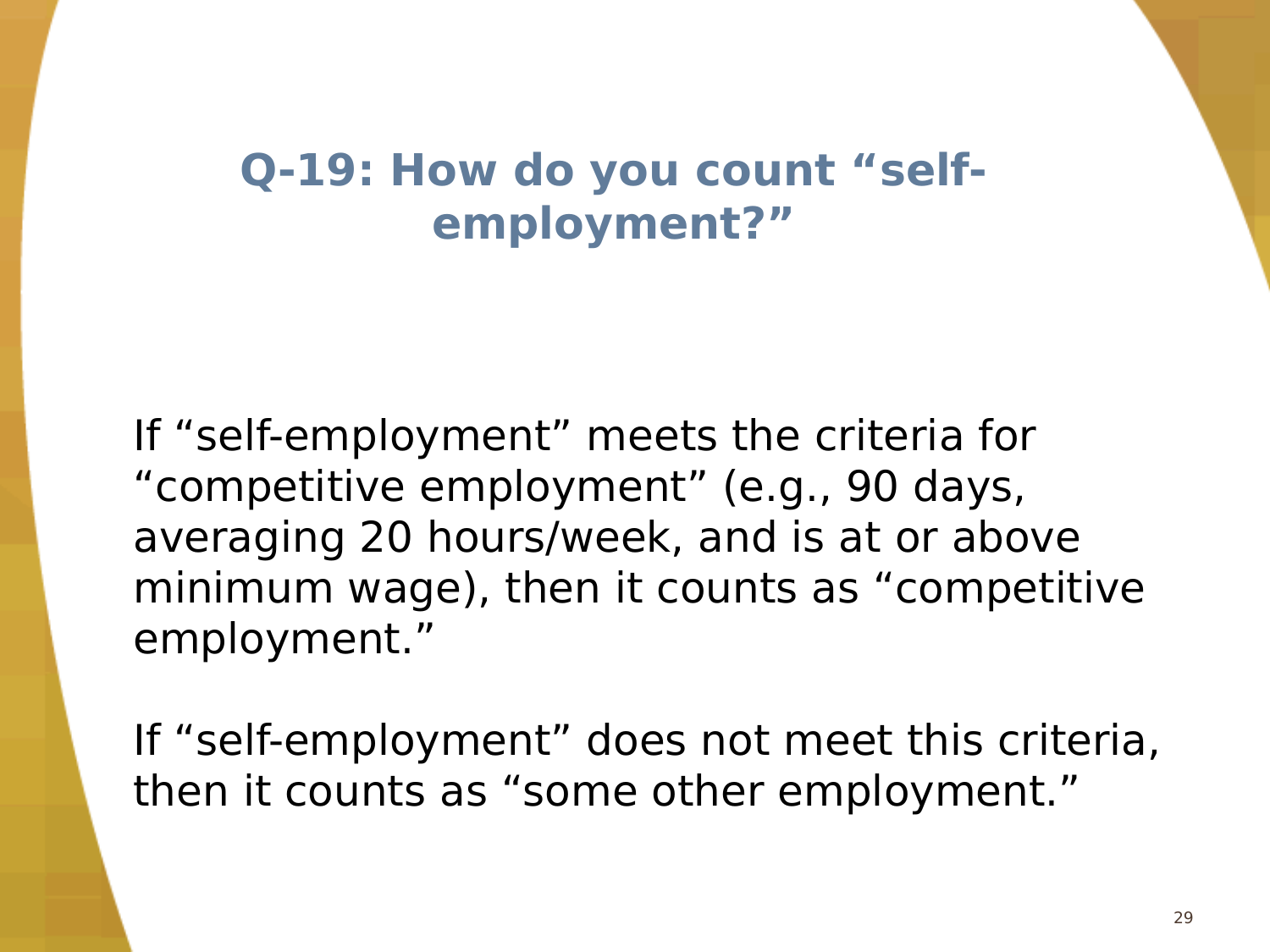

# Q-19: How do you count “self-employment?”
If “self-employment” meets the criteria for “competitive employment” (e.g., 90 days, averaging 20 hours/week, and is at or above minimum wage), then it counts as “competitive employment.”

If “self-employment” does not meet this criteria, then it counts as “some other employment.”
29